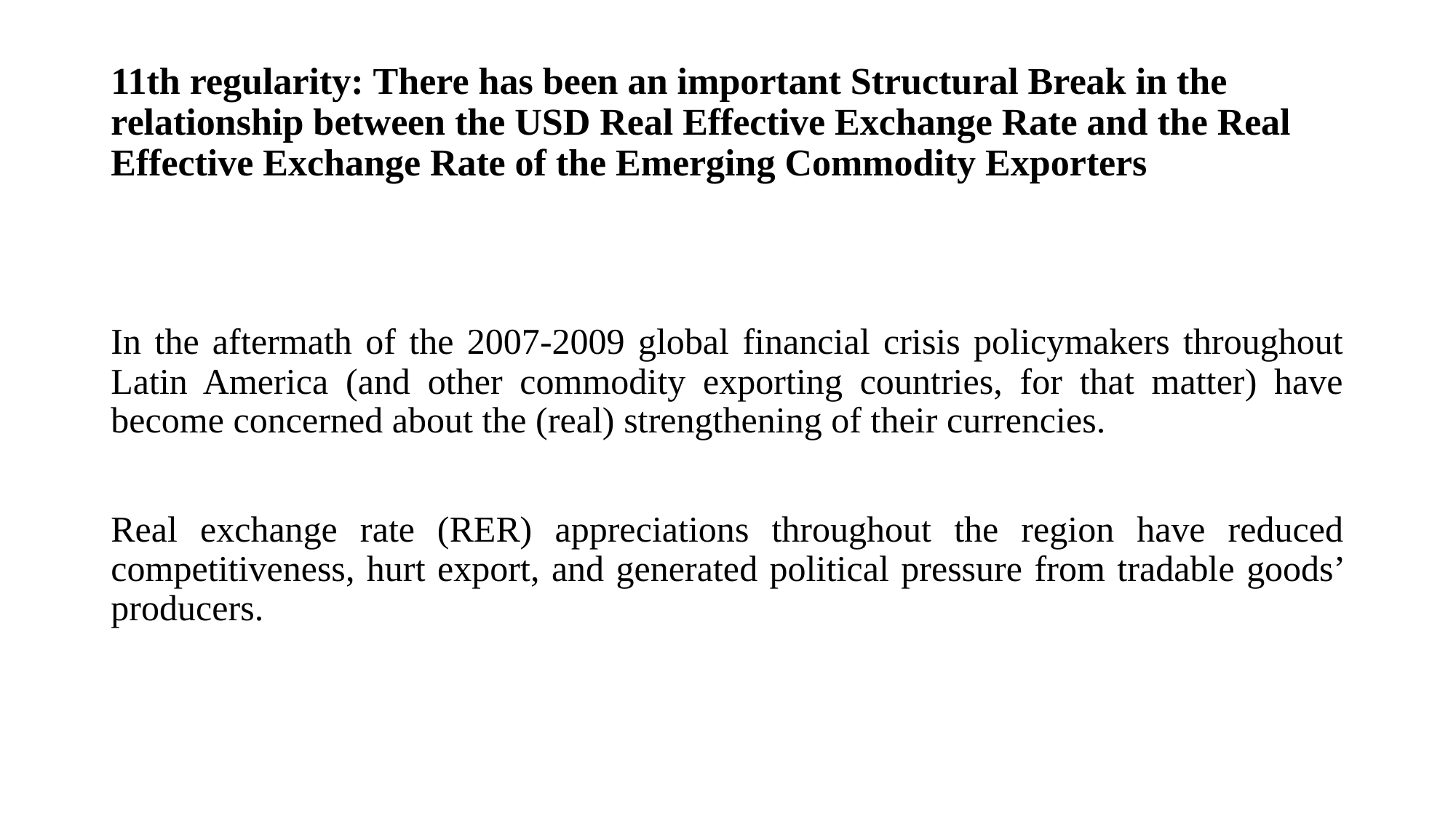

# 11th regularity: There has been an important Structural Break in the relationship between the USD Real Effective Exchange Rate and the Real Effective Exchange Rate of the Emerging Commodity Exporters

In the aftermath of the 2007-2009 global financial crisis policymakers throughout Latin America (and other commodity exporting countries, for that matter) have become concerned about the (real) strengthening of their currencies.

Real exchange rate (RER) appreciations throughout the region have reduced competitiveness, hurt export, and generated political pressure from tradable goods’ producers.